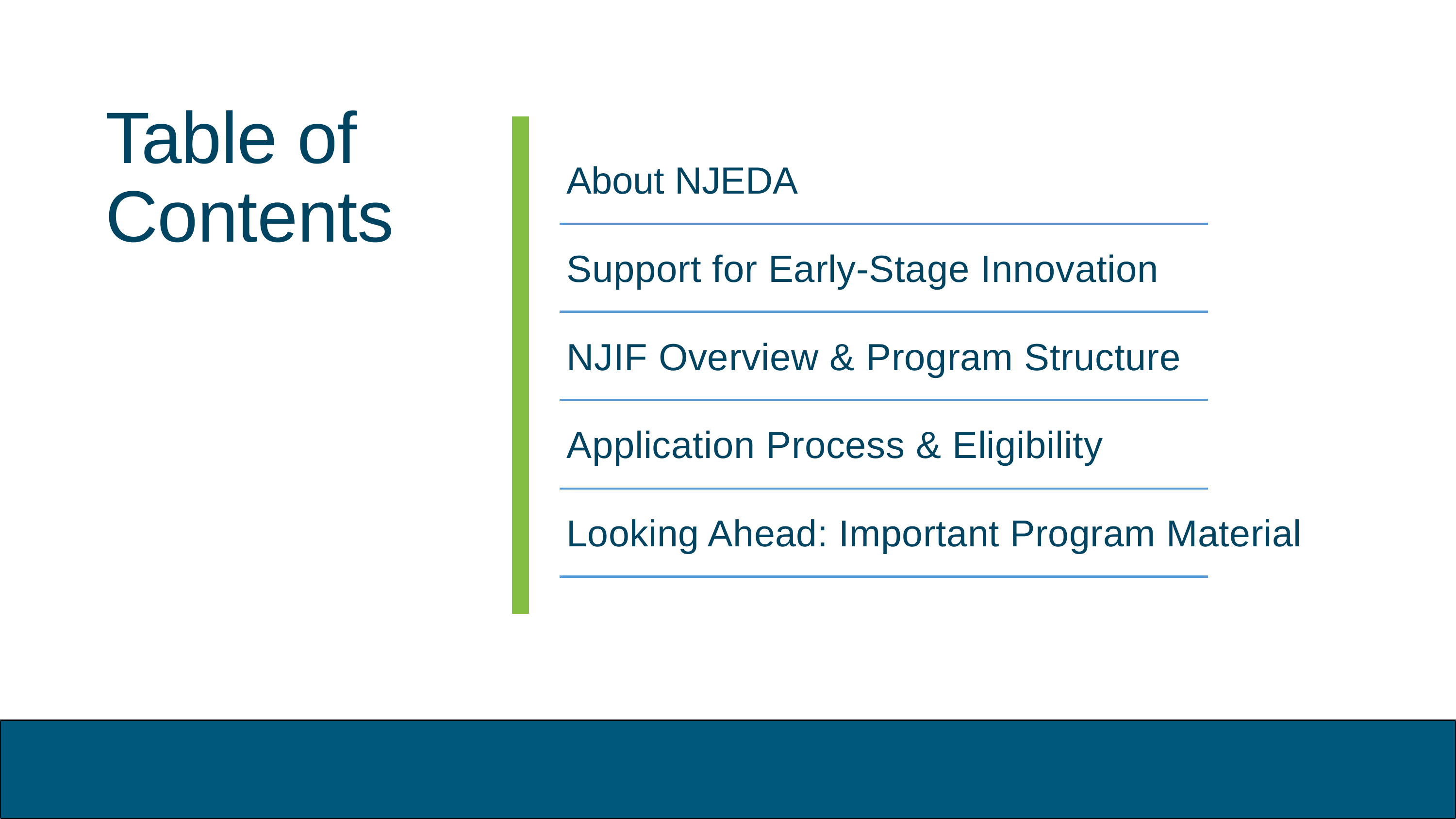

Table of Contents

About NJEDA

Support for Early-Stage Innovation

NJIF Overview & Program Structure

Application Process & Eligibility

Looking Ahead: Important Program Material